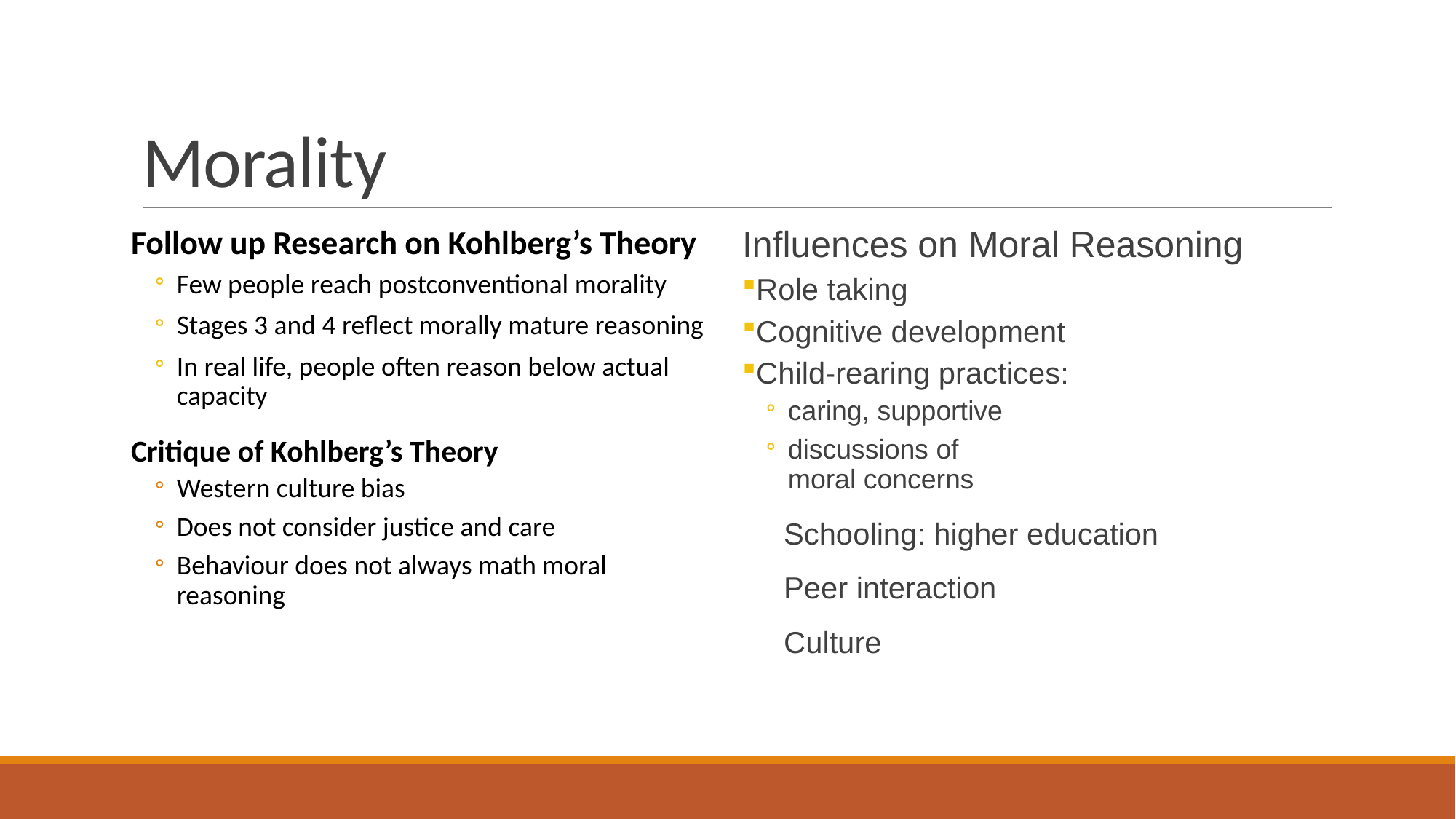

# Morality
Follow up Research on Kohlberg’s Theory
Few people reach postconventional morality
Stages 3 and 4 reflect morally mature reasoning
In real life, people often reason below actual capacity
Critique of Kohlberg’s Theory
Western culture bias
Does not consider justice and care
Behaviour does not always math moral reasoning
Influences on Moral Reasoning
Role taking
Cognitive development
Child-rearing practices:
caring, supportive
discussions of
moral concerns
Schooling: higher education
Peer interaction
Culture